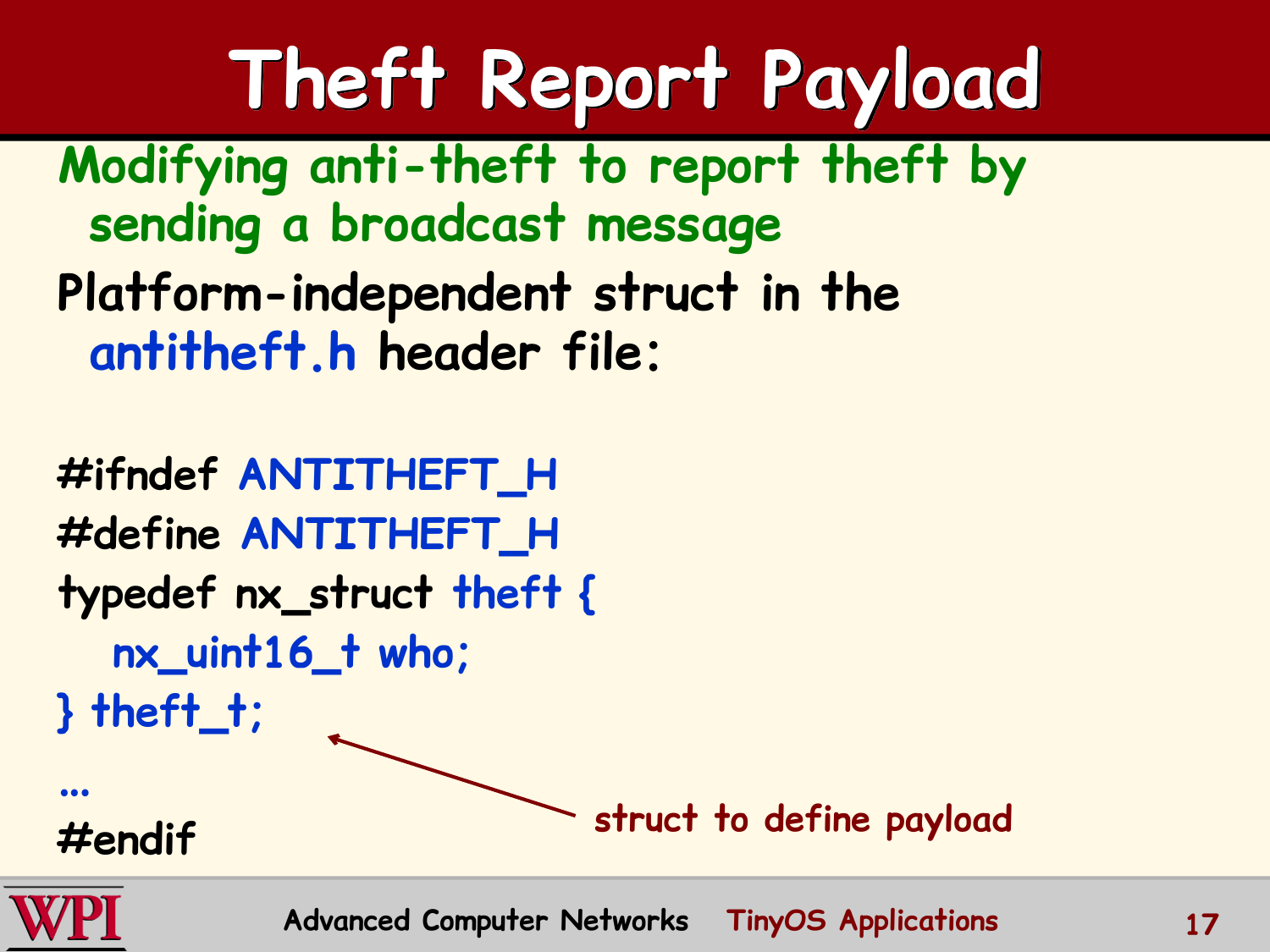

# Theft Report Payload
Modifying anti-theft to report theft by sending a broadcast message
Platform-independent struct in the antitheft.h header file:

#ifndef ANTITHEFT_H
#define ANTITHEFT_H
typedef nx_struct theft {
   nx_uint16_t who;
} theft_t;
…
#endif
struct to define payload
Advanced Computer Networks   TinyOS Applications
17